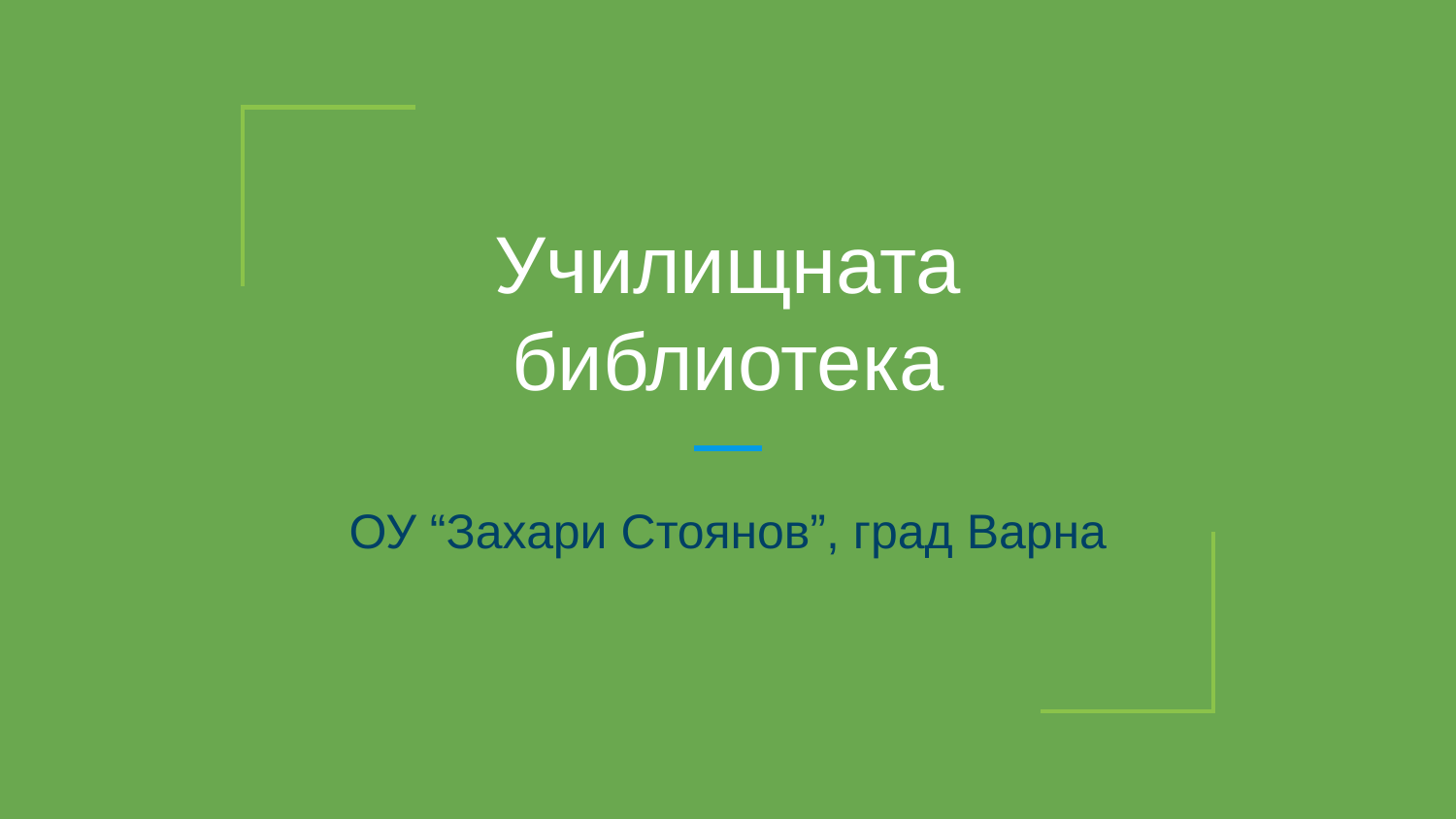

# Училищната библиотека
ОУ “Захари Стоянов”, град Варна